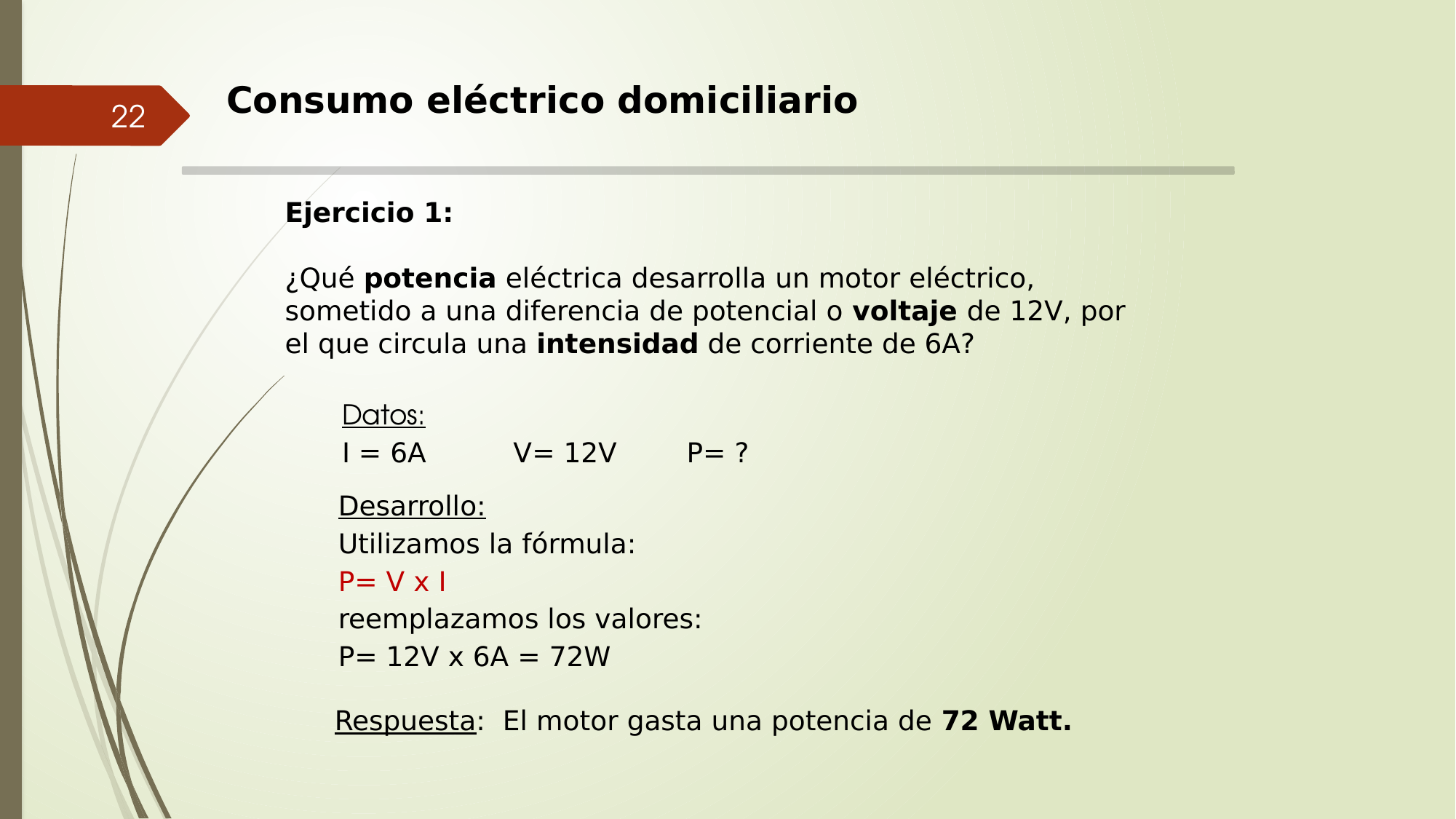

Consumo eléctrico domiciliario
22

Ejercicio 1:

¿Qué potencia eléctrica desarrolla un motor eléctrico, sometido a una diferencia de potencial o voltaje de 12V, por el que circula una intensidad de corriente de 6A?
Datos:
I = 6A          V= 12V        P= ?
Desarrollo:
Utilizamos la fórmula:
P= V x I
reemplazamos los valores:
P= 12V x 6A = 72W
Respuesta:  El motor gasta una potencia de 72 Watt.